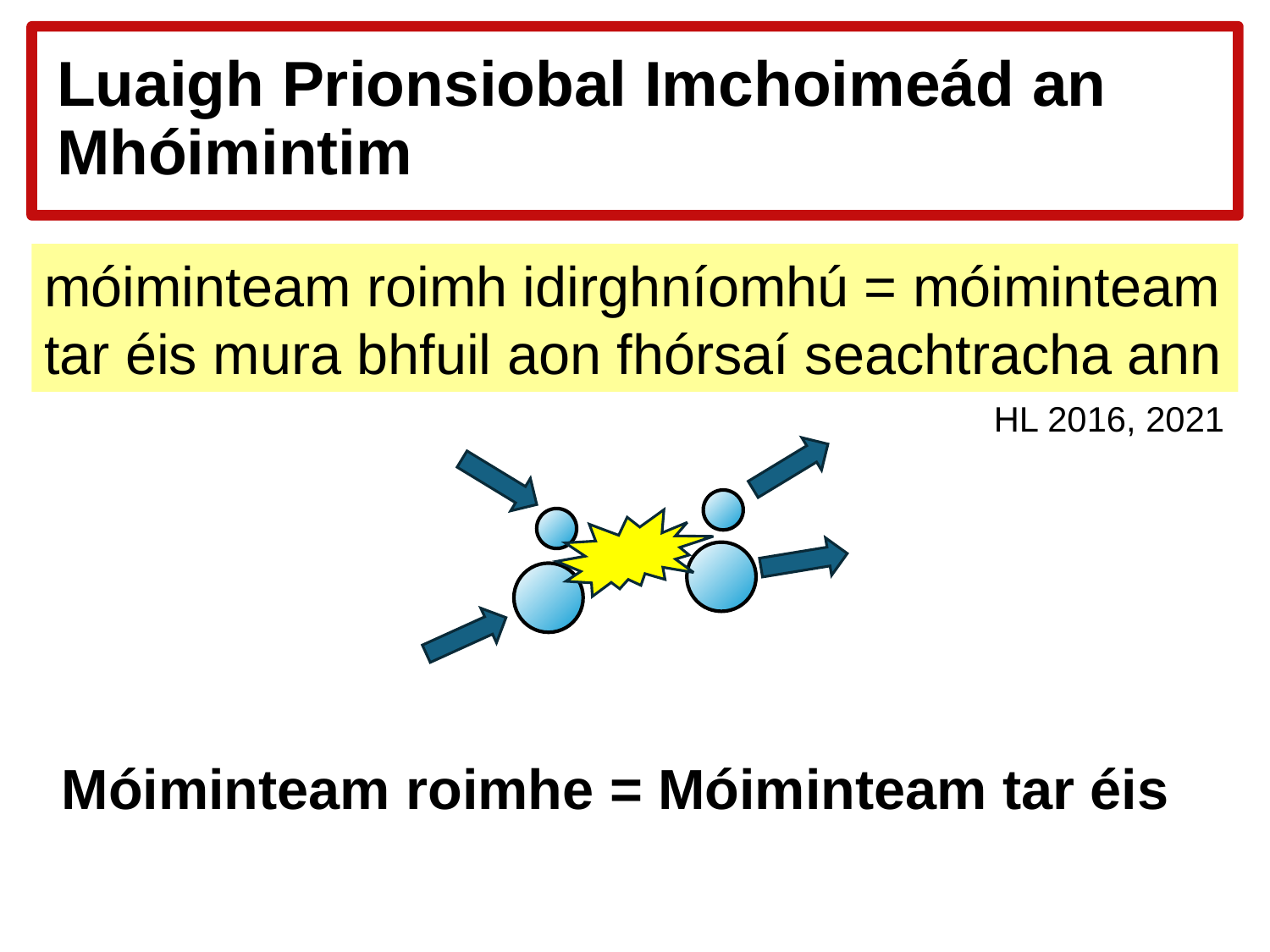

# Luaigh Prionsiobal Imchoimeád an Mhóimintim
móiminteam roimh idirghníomhú = móiminteam tar éis mura bhfuil aon fhórsaí seachtracha ann
HL 2016, 2021

Móiminteam roimhe = Móiminteam tar éis